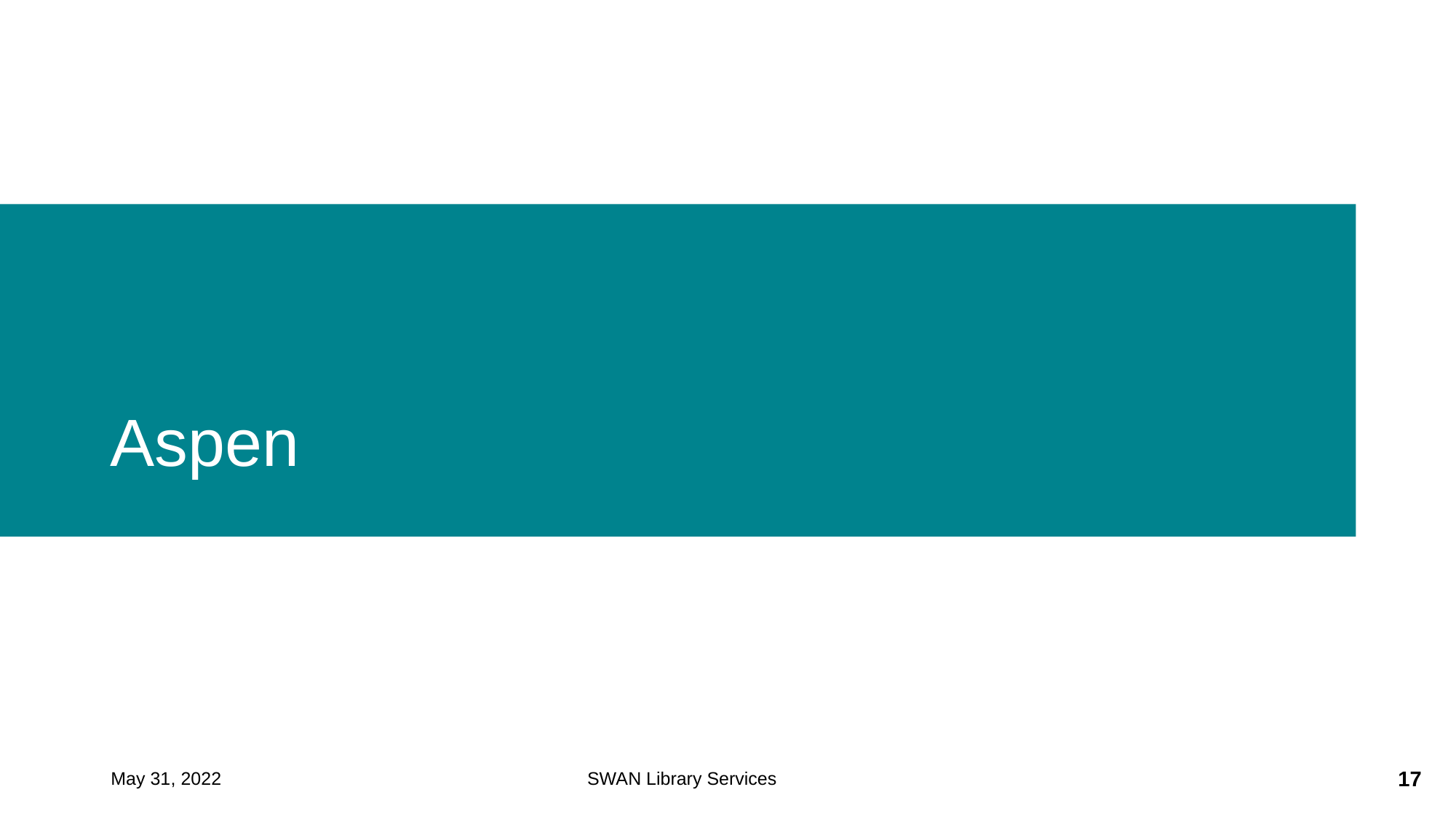

# Aspen

May 31, 2022
17
SWAN Library Services